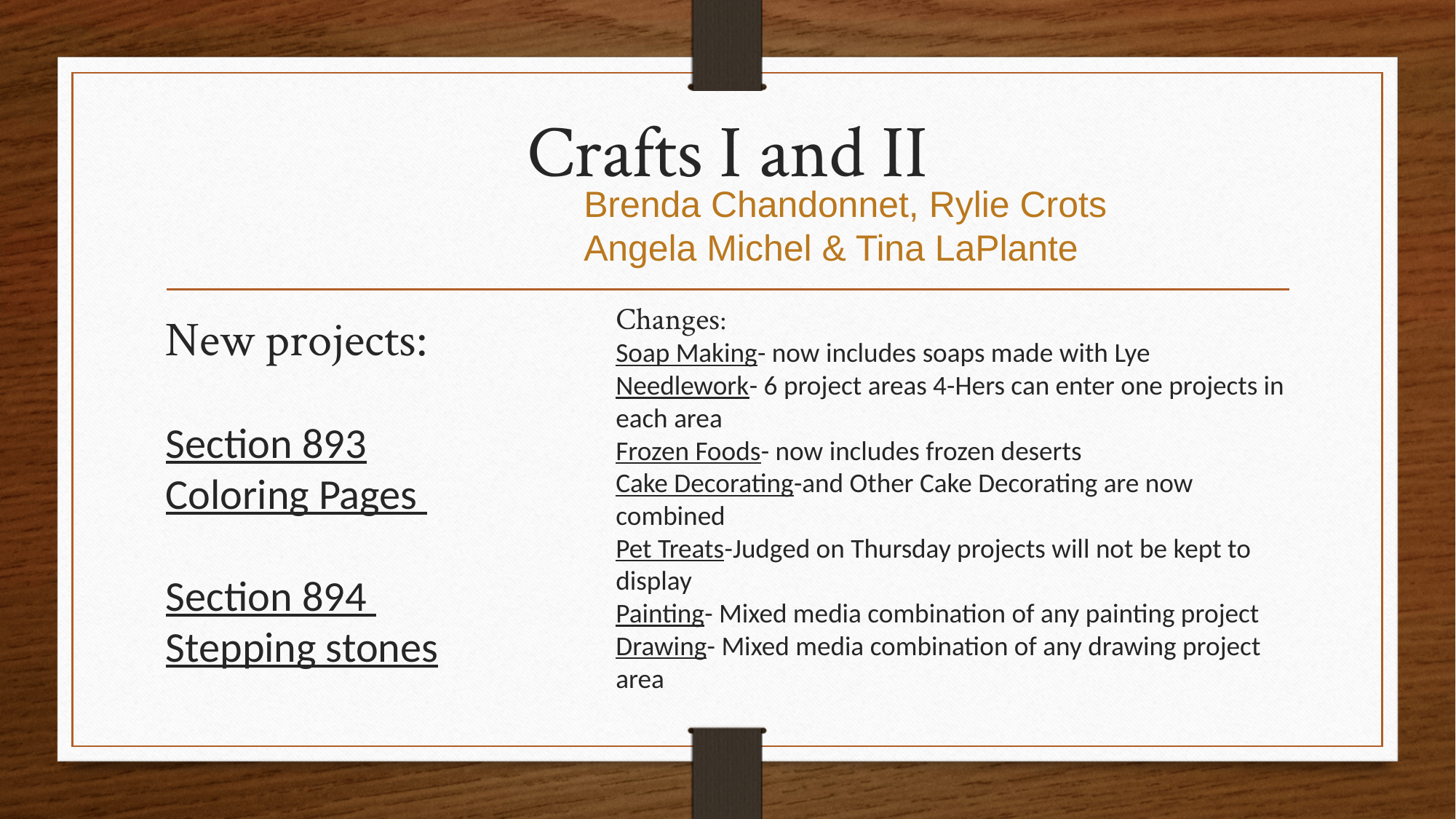

# Crafts I and II
Brenda Chandonnet, Rylie Crots
Angela Michel & Tina LaPlante
Changes:
Soap Making- now includes soaps made with Lye
Needlework- 6 project areas 4-Hers can enter one projects in each area
Frozen Foods- now includes frozen deserts
Cake Decorating-and Other Cake Decorating are now combined
Pet Treats-Judged on Thursday projects will not be kept to display
Painting- Mixed media combination of any painting project
Drawing- Mixed media combination of any drawing project area

New projects:

Section 893
Coloring Pages

Section 894
Stepping stones